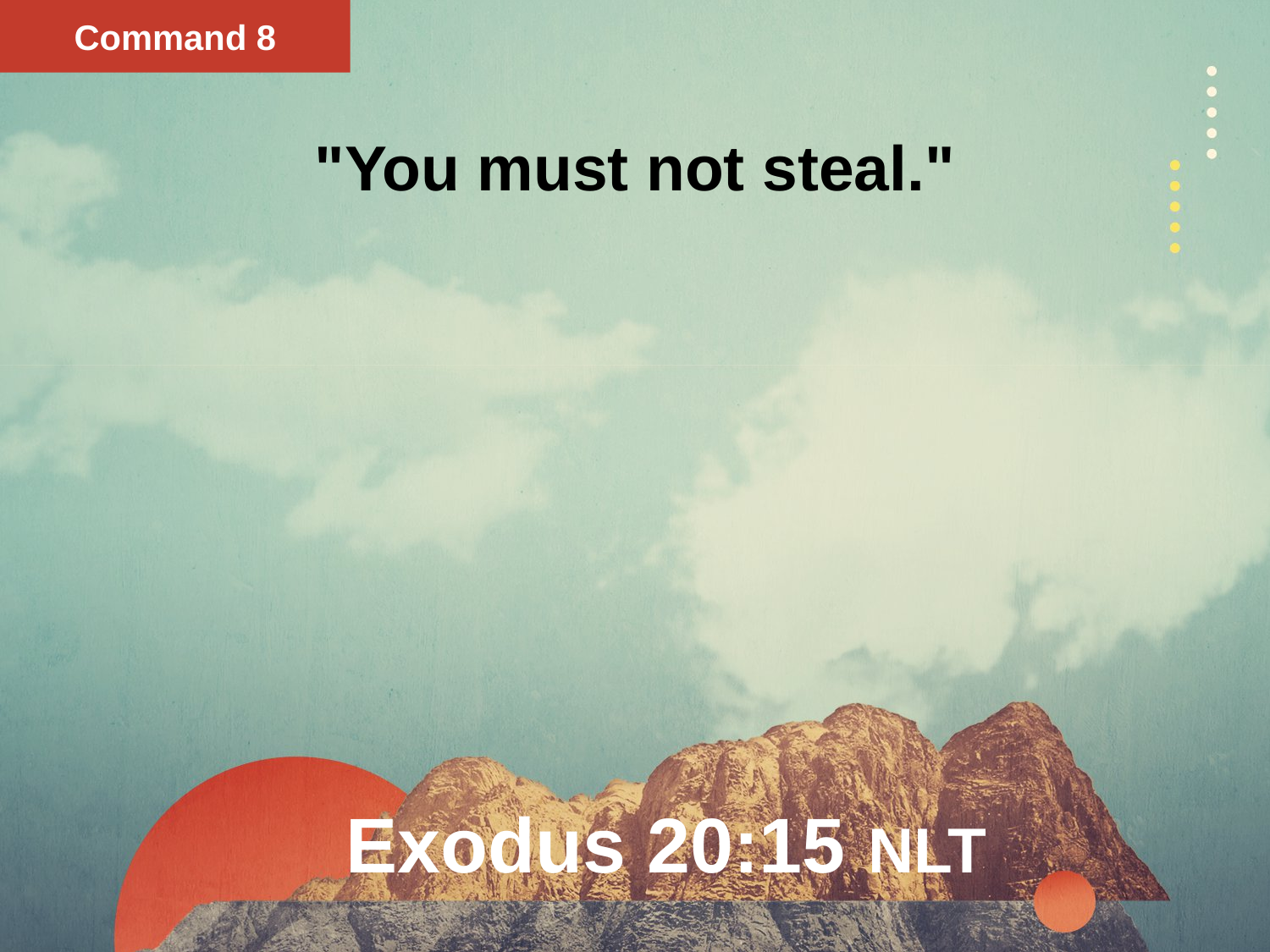

Command 8
"You must not steal."
# Exodus 20:15 NLT